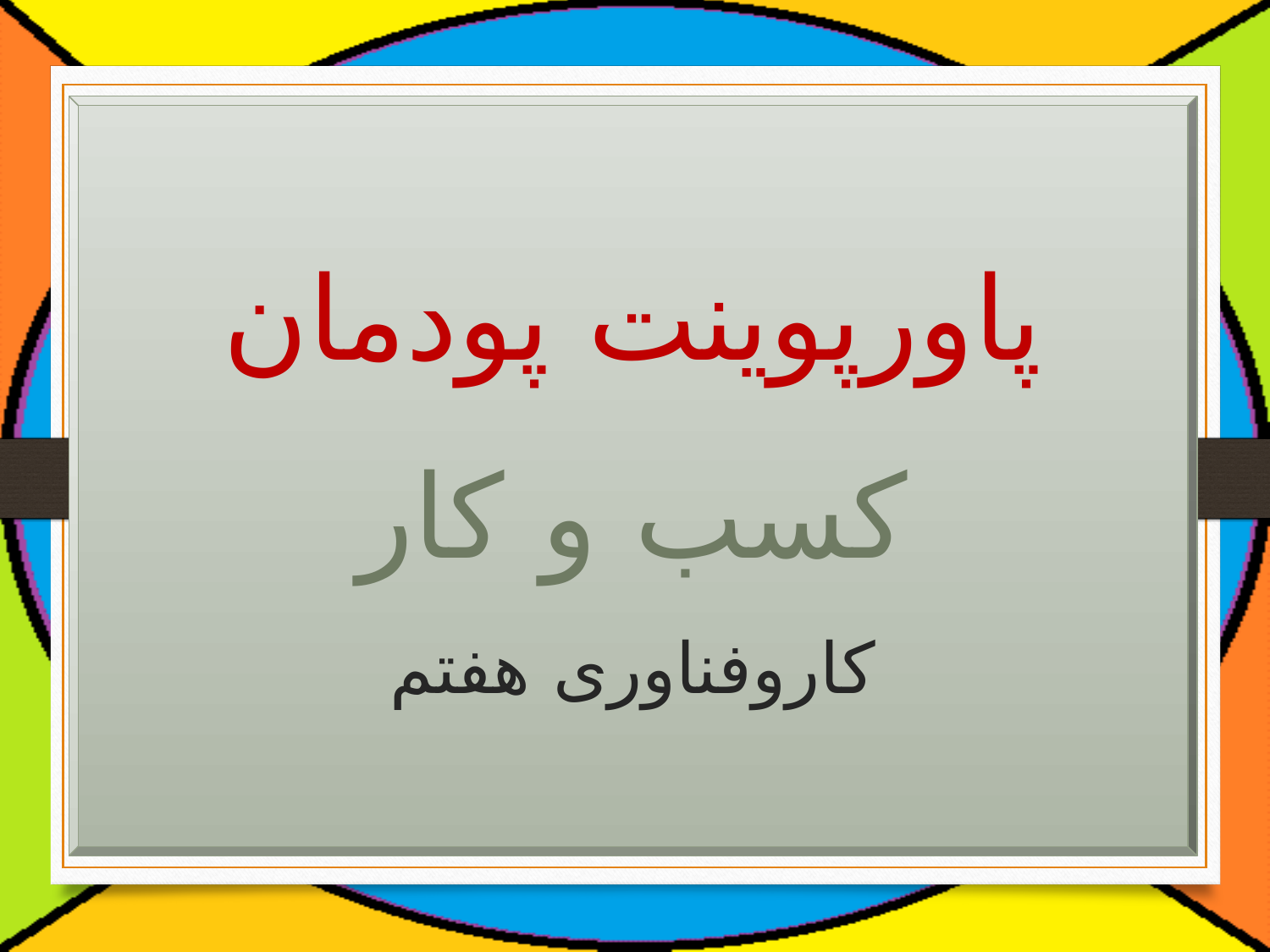

پاورپوینت پودمان

کسب و کار

کاروفناوری هفتم